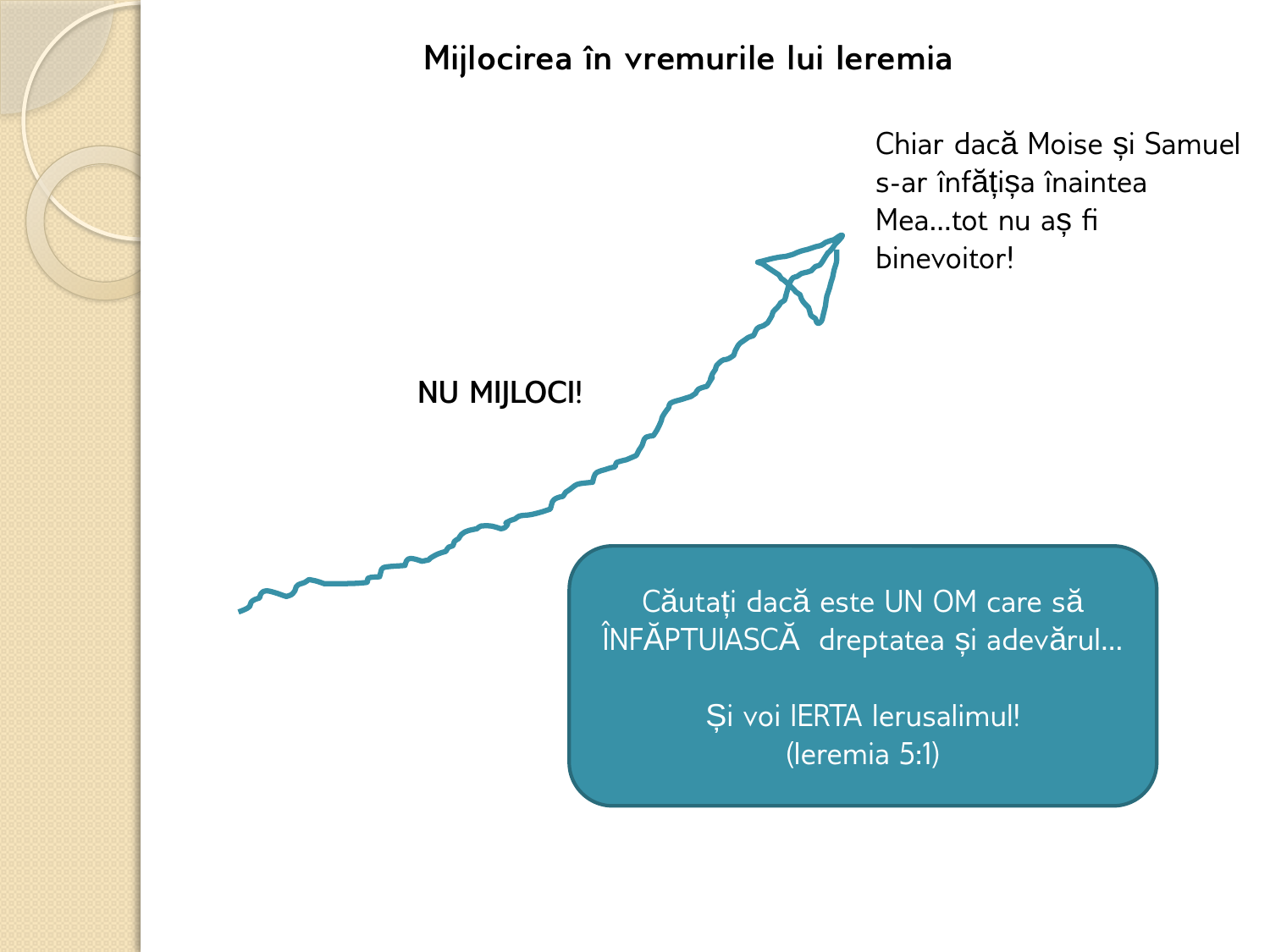

Mijlocirea în vremurile lui Ieremia
Chiar dacă Moise și Samuel s-ar înfățișa înaintea Mea...tot nu aș fi binevoitor!

NU MIJLOCI!
Căutați dacă este UN OM care să ÎNFĂPTUIASCĂ  dreptatea și adevărul...

Și voi IERTA Ierusalimul!
(Ieremia 5:1)